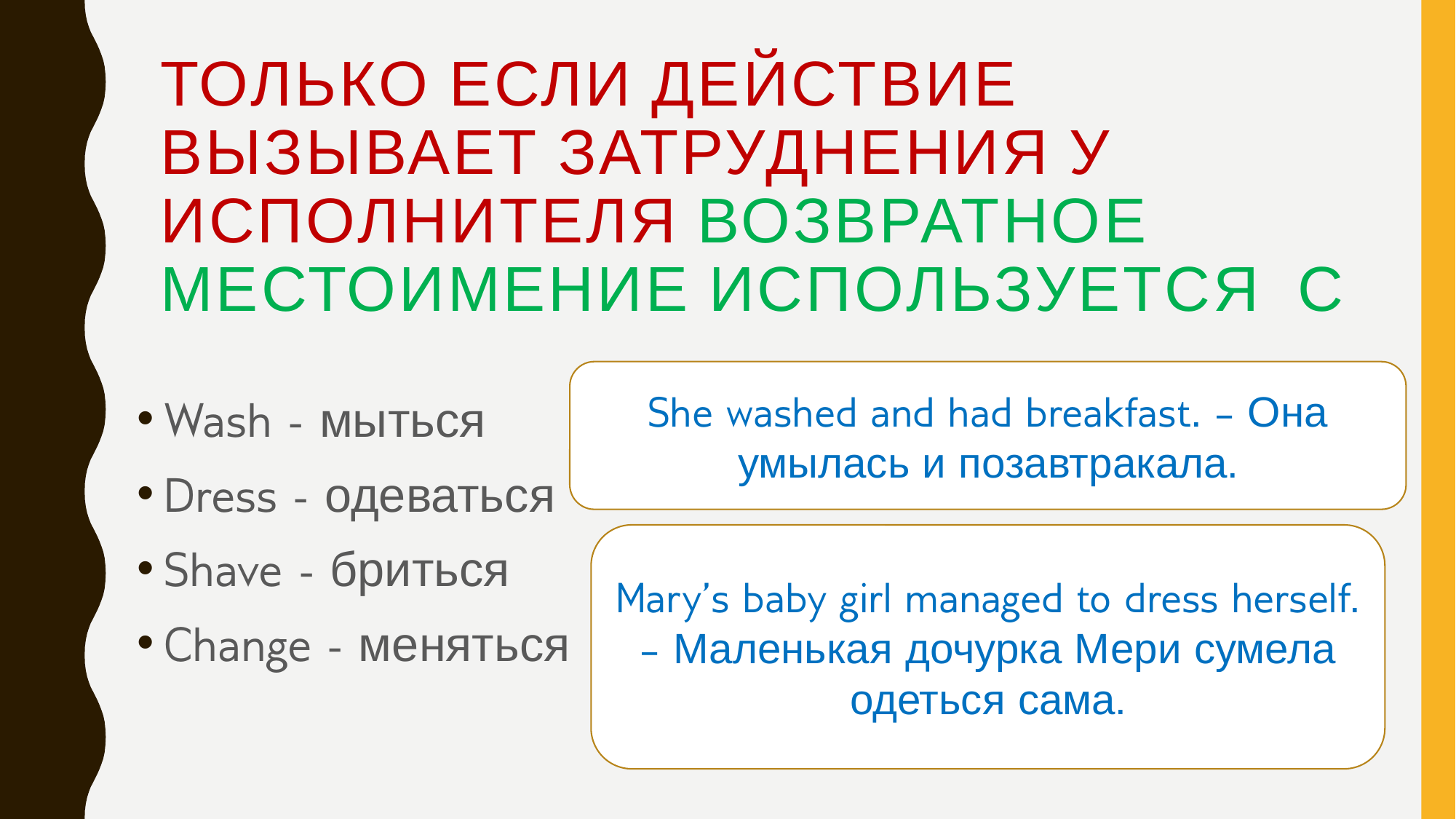

# только если действие вызывает затруднения у исполнителя Возвратное местоимение используется  с
She washed and had breakfast. – Она умылась и позавтракала.
Wash - мыться
Dress - одеваться
Shave - бриться
Change - меняться

Mary’s baby girl managed to dress herself. – Маленькая дочурка Мери сумела одеться сама.